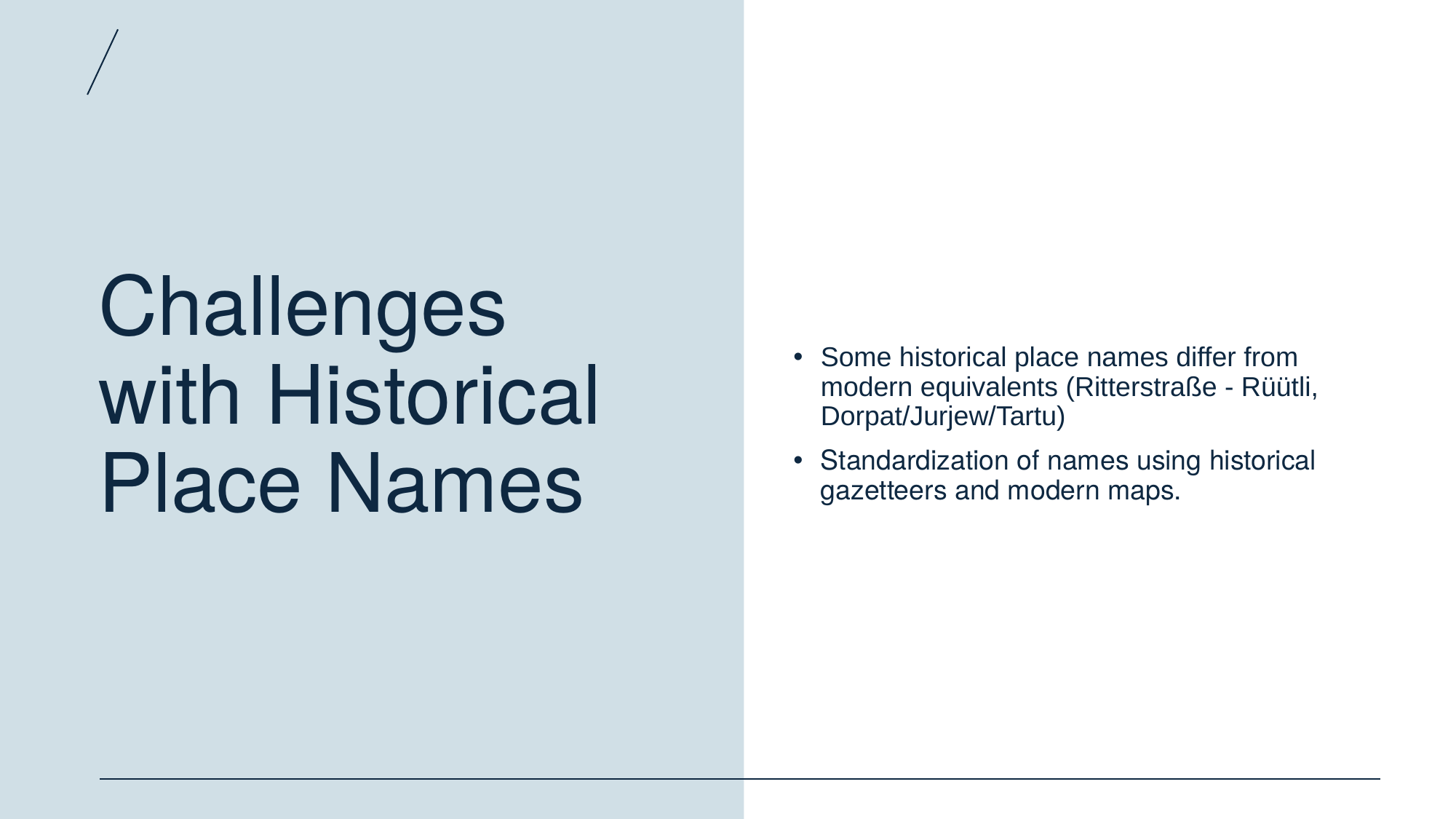

# Challenges with Historical Place Names
Some historical place names differ from modern equivalents (Ritterstraße - Rüütli, Dorpat/Jurjew/Tartu)
Standardization of names using historical gazetteers and modern maps.